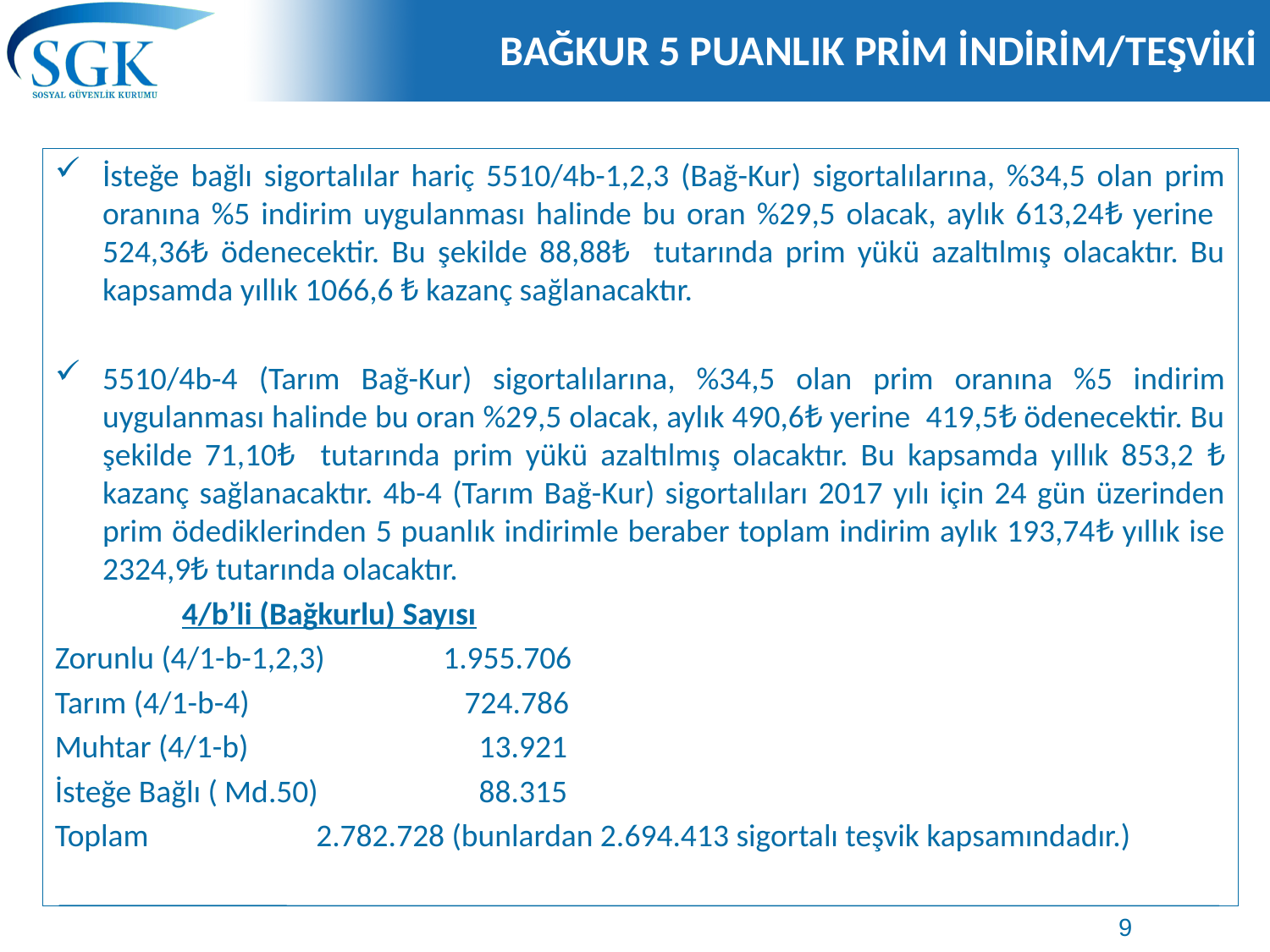

# BAĞKUR 5 PUANLIK PRİM İNDİRİM/TEŞVİKİ
İsteğe bağlı sigortalılar hariç 5510/4b-1,2,3 (Bağ-Kur) sigortalılarına, %34,5 olan prim oranına %5 indirim uygulanması halinde bu oran %29,5 olacak, aylık 613,24₺ yerine  524,36₺ ödenecektir. Bu şekilde 88,88₺  tutarında prim yükü azaltılmış olacaktır. Bu kapsamda yıllık 1066,6 ₺ kazanç sağlanacaktır.

5510/4b-4 (Tarım Bağ-Kur) sigortalılarına, %34,5 olan prim oranına %5 indirim uygulanması halinde bu oran %29,5 olacak, aylık 490,6₺ yerine  419,5₺ ödenecektir. Bu şekilde 71,10₺  tutarında prim yükü azaltılmış olacaktır. Bu kapsamda yıllık 853,2 ₺ kazanç sağlanacaktır. 4b-4 (Tarım Bağ-Kur) sigortalıları 2017 yılı için 24 gün üzerinden prim ödediklerinden 5 puanlık indirimle beraber toplam indirim aylık 193,74₺ yıllık ise 2324,9₺ tutarında olacaktır.
	4/b’li (Bağkurlu) Sayısı
Zorunlu (4/1-b-1,2,3)	 1.955.706
Tarım (4/1-b-4)		    724.786
Muhtar (4/1-b) 		      13.921
İsteğe Bağlı ( Md.50) 	      88.315
Toplam		 2.782.728 (bunlardan 2.694.413 sigortalı teşvik kapsamındadır.)